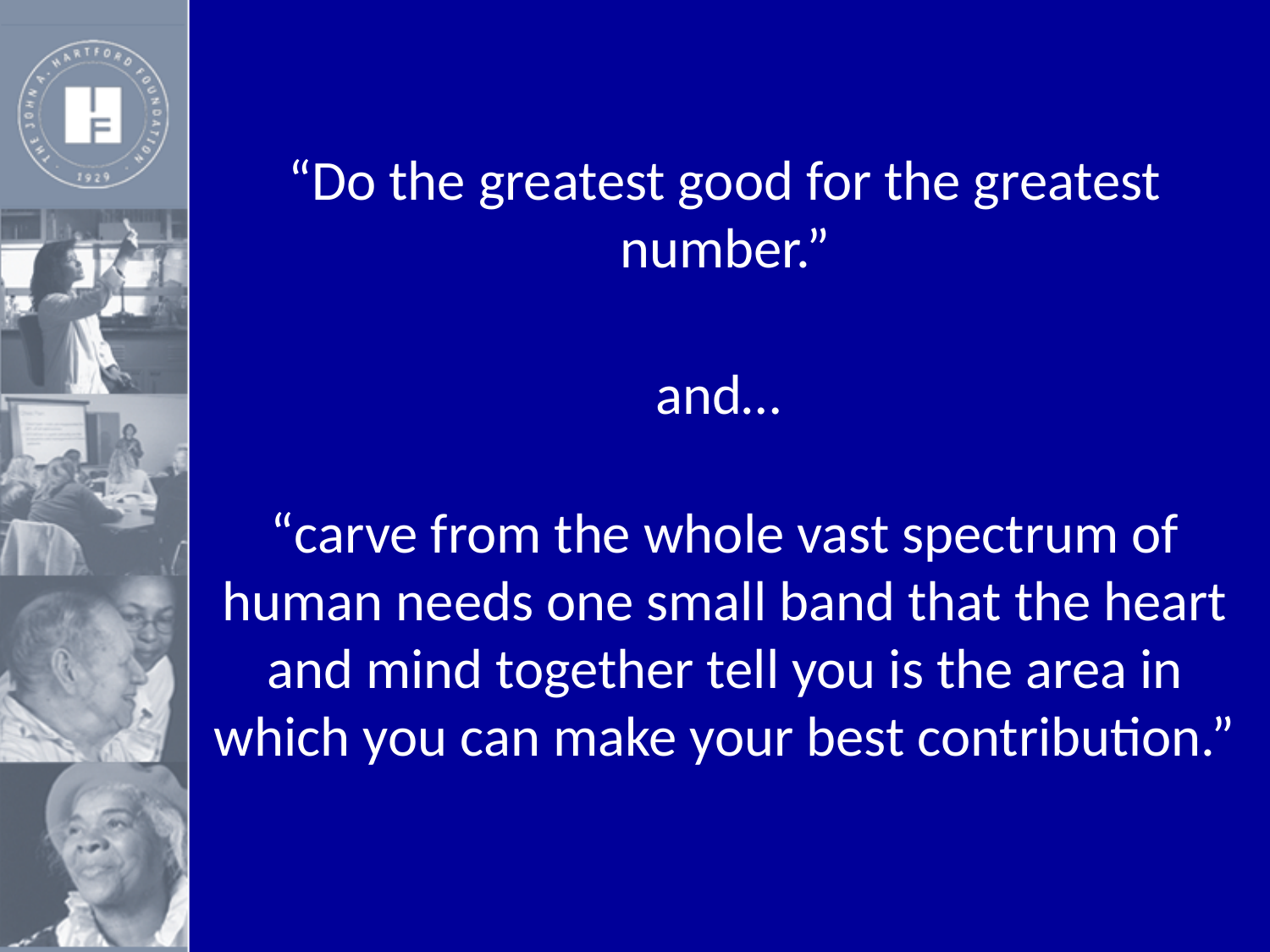

“Do the greatest good for the greatest number.”
and…

“carve from the whole vast spectrum of human needs one small band that the heart and mind together tell you is the area in which you can make your best contribution.”